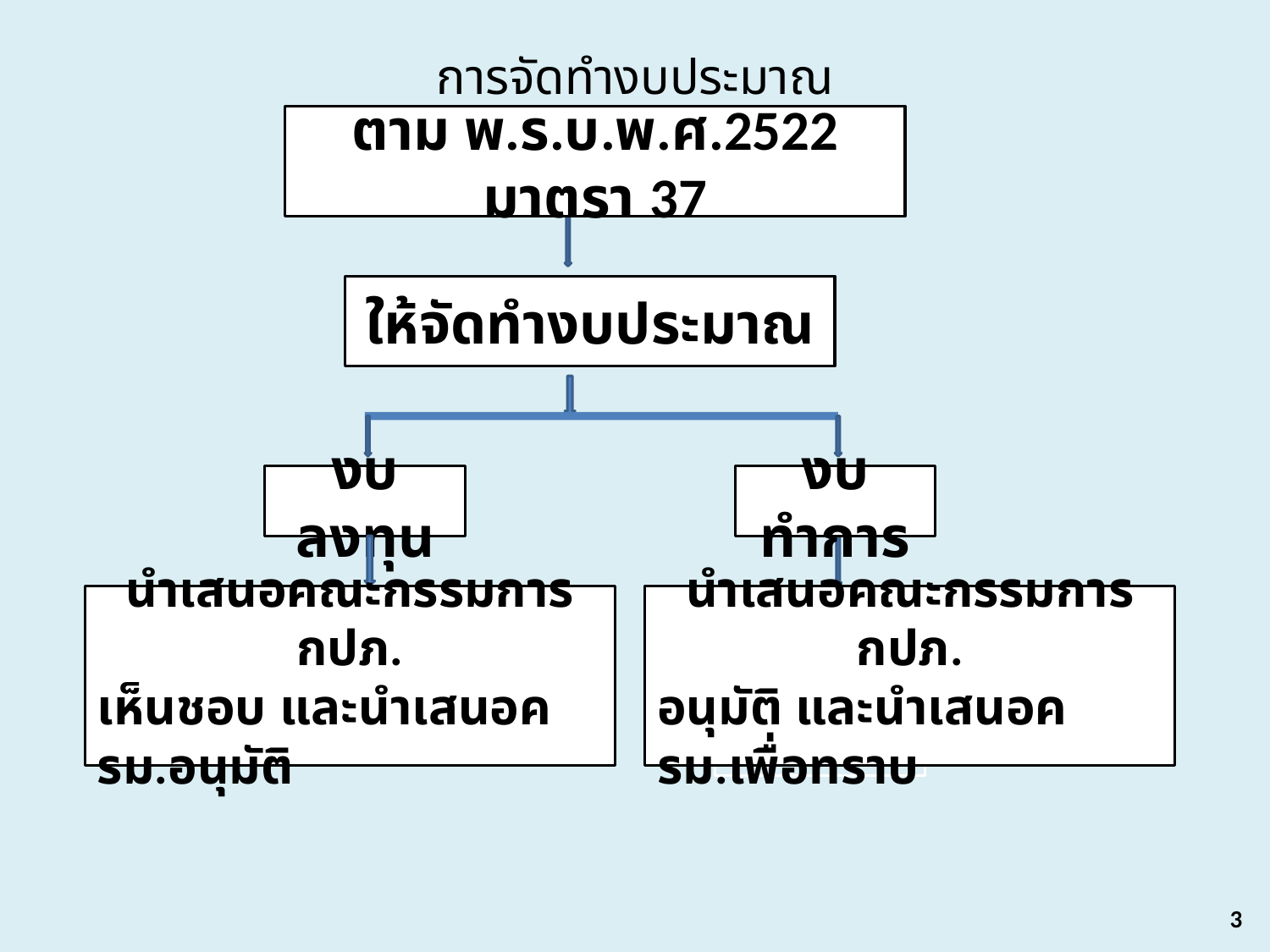

# การจัดทำงบประมาณ
ตาม พ.ร.บ.พ.ศ.2522 มาตรา 37

ให้จัดทำงบประมาณ

งบลงทุน
งบทำการ

นำเสนอคณะกรรมการ กปภ.
เห็นชอบ และนำเสนอครม.อนุมัติ
มากกว่าจำนวนขั้นต่ำ
นำเสนอคณะกรรมการ กปภ.
อนุมัติ และนำเสนอครม.เพื่อทราบ

3